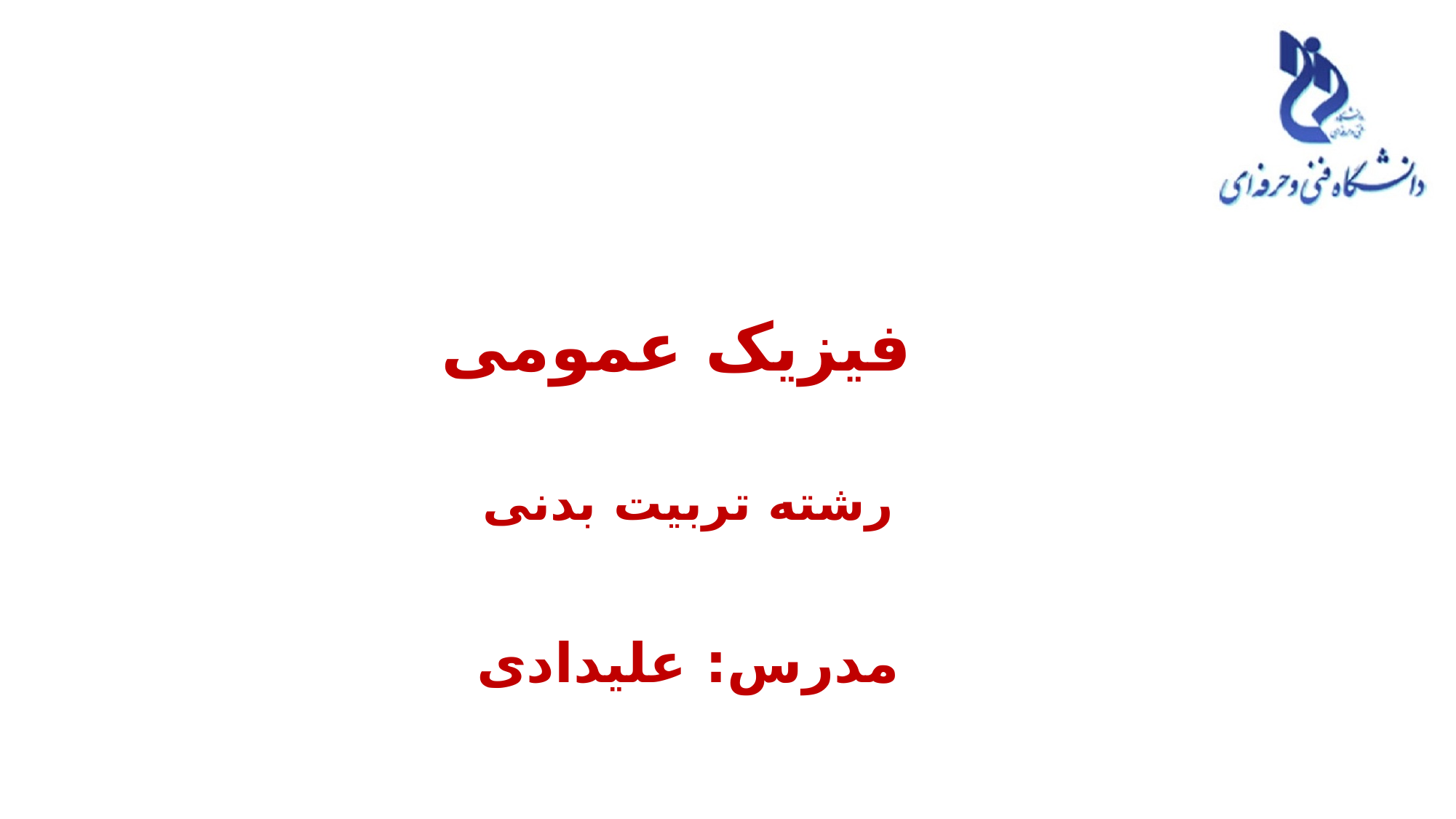

فیزیک عمومی
رشته تربیت بدنی
مدرس: علیدادی